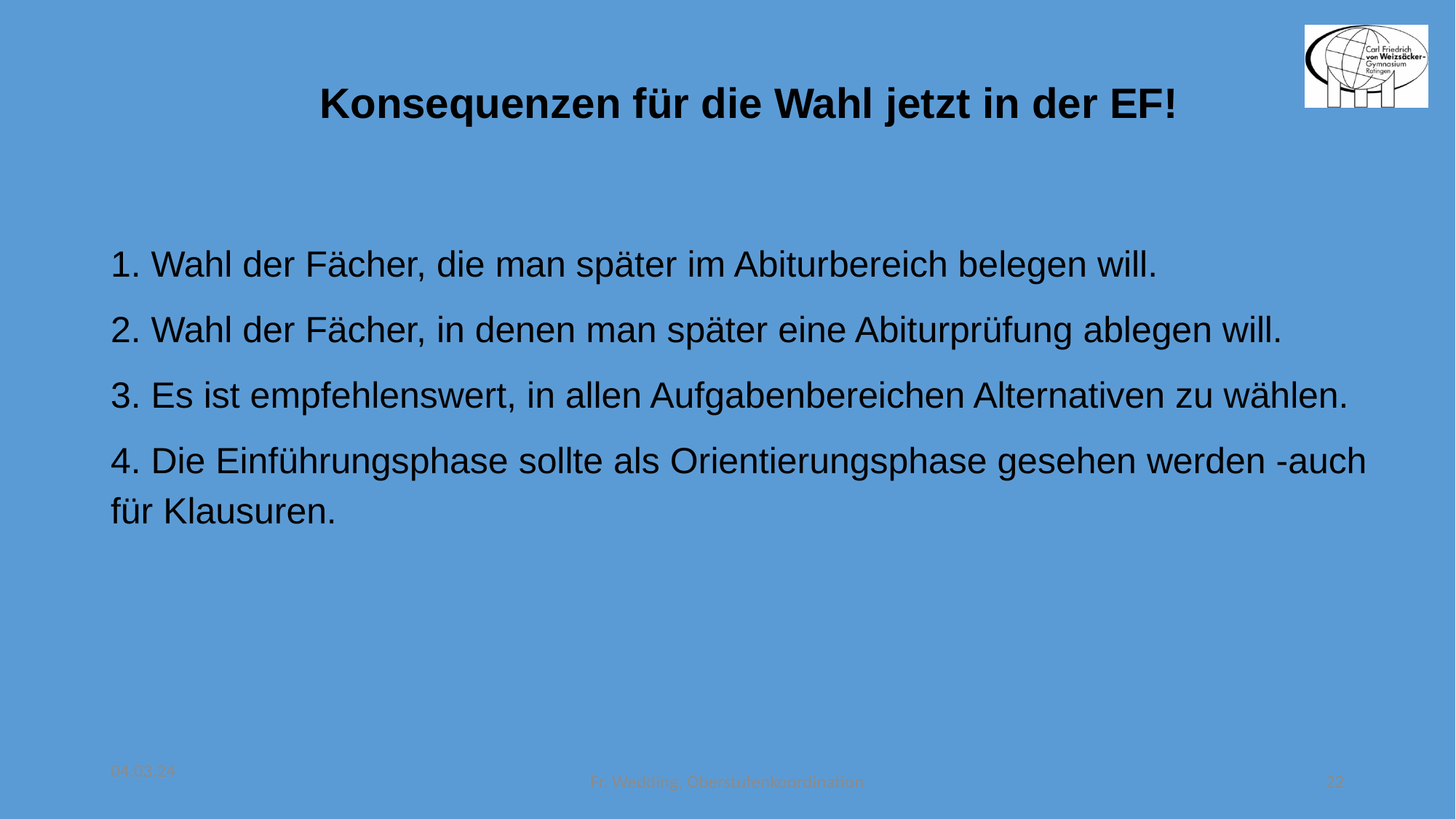

Konsequenzen für die Wahl jetzt in der EF!
1. Wahl der Fächer, die man später im Abiturbereich belegen will.
2. Wahl der Fächer, in denen man später eine Abiturprüfung ablegen will.
3. Es ist empfehlenswert, in allen Aufgabenbereichen Alternativen zu wählen.
4. Die Einführungsphase sollte als Orientierungsphase gesehen werden -auch für Klausuren.
04.03.24

Fr. Wedding, Oberstufenkoordination
22